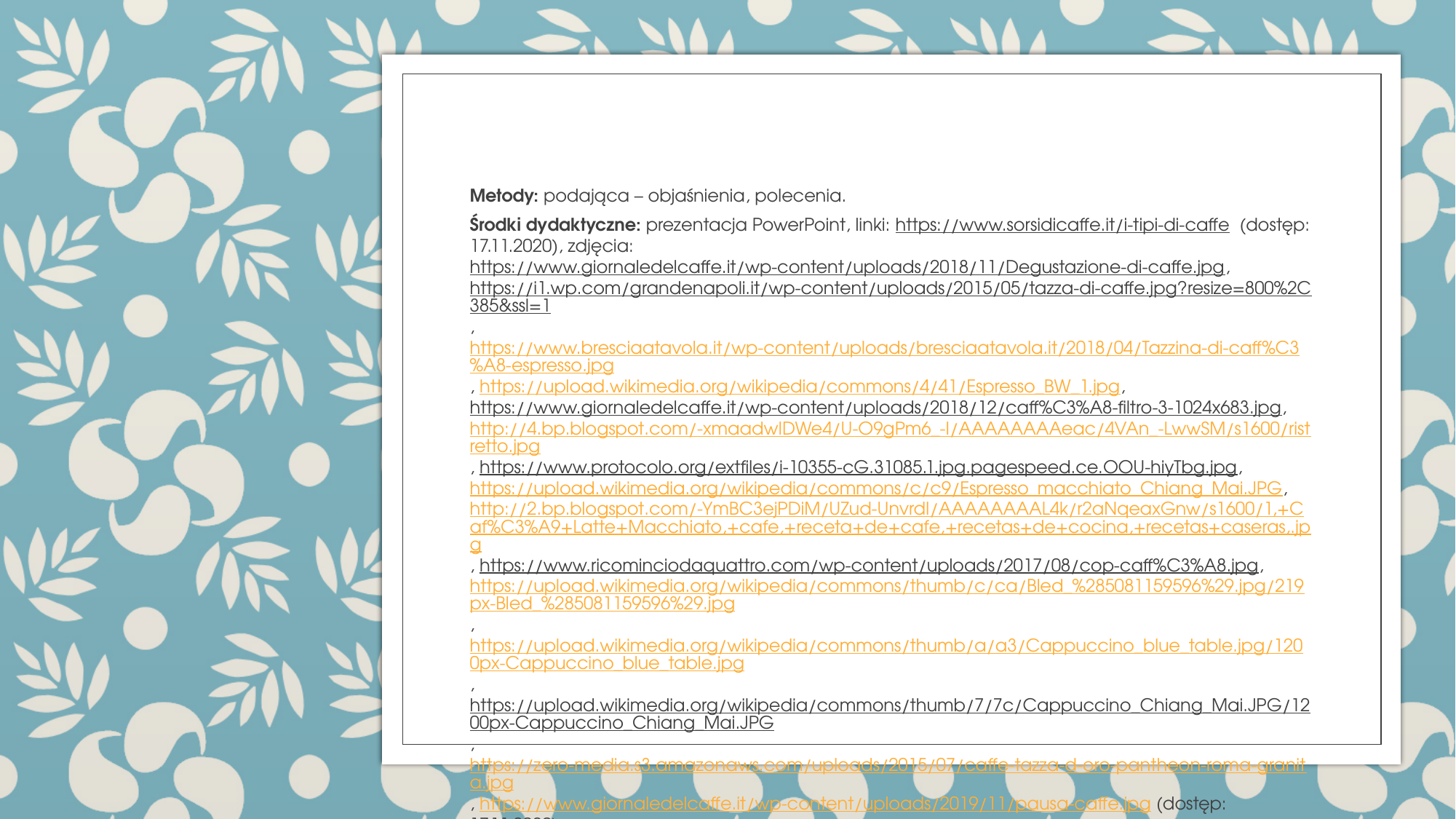

#

Metody: podająca – objaśnienia, polecenia.
Środki dydaktyczne: prezentacja PowerPoint, linki: https://www.sorsidicaffe.it/i-tipi-di-caffe  (dostęp: 17.11.2020), zdjęcia: https://www.giornaledelcaffe.it/wp-content/uploads/2018/11/Degustazione-di-caffe.jpg, https://i1.wp.com/grandenapoli.it/wp-content/uploads/2015/05/tazza-di-caffe.jpg?resize=800%2C385&ssl=1, https://www.bresciaatavola.it/wp-content/uploads/bresciaatavola.it/2018/04/Tazzina-di-caff%C3%A8-espresso.jpg, https://upload.wikimedia.org/wikipedia/commons/4/41/Espresso_BW_1.jpg, https://www.giornaledelcaffe.it/wp-content/uploads/2018/12/caff%C3%A8-filtro-3-1024x683.jpg, http://4.bp.blogspot.com/-xmaadwIDWe4/U-O9gPm6_-I/AAAAAAAAeac/4VAn_-LwwSM/s1600/ristretto.jpg, https://www.protocolo.org/extfiles/i-10355-cG.31085.1.jpg.pagespeed.ce.OOU-hiyTbg.jpg, https://upload.wikimedia.org/wikipedia/commons/c/c9/Espresso_macchiato_Chiang_Mai.JPG, http://2.bp.blogspot.com/-YmBC3ejPDiM/UZud-UnvrdI/AAAAAAAAL4k/r2aNqeaxGnw/s1600/1,+Caf%C3%A9+Latte+Macchiato,+cafe,+receta+de+cafe,+recetas+de+cocina,+recetas+caseras,.jpg, https://www.ricominciodaquattro.com/wp-content/uploads/2017/08/cop-caff%C3%A8.jpg, https://upload.wikimedia.org/wikipedia/commons/thumb/c/ca/Bled_%285081159596%29.jpg/219px-Bled_%285081159596%29.jpg, https://upload.wikimedia.org/wikipedia/commons/thumb/a/a3/Cappuccino_blue_table.jpg/1200px-Cappuccino_blue_table.jpg, https://upload.wikimedia.org/wikipedia/commons/thumb/7/7c/Cappuccino_Chiang_Mai.JPG/1200px-Cappuccino_Chiang_Mai.JPG, https://zero-media.s3.amazonaws.com/uploads/2015/07/caffe-tazza-d-oro-pantheon-roma-granita.jpg, https://www.giornaledelcaffe.it/wp-content/uploads/2019/11/pausa-caffe.jpg (dostęp: 17.11.2020)